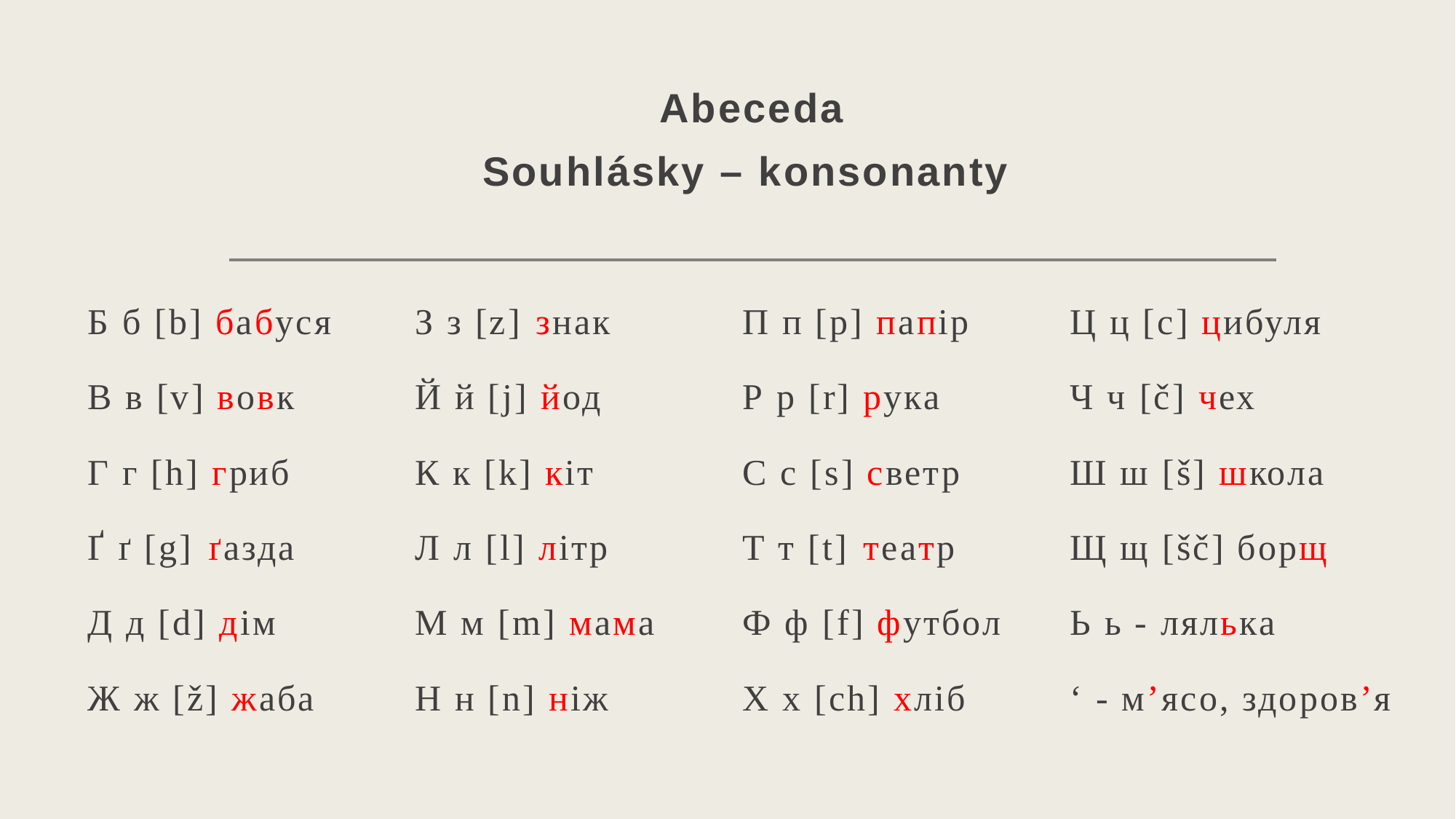

# Abeceda Souhlásky – konsonanty
Б б [b] бабуся	З з [z]	 знак		П п [p] папір	Ц ц [c] цибуля
В в [v] вовк		Й й [j] йод		Р р [r]	 рука		Ч ч [č] чех
Г г [h] гриб		К к [k] кіт		С с [s] светр	Ш ш [š] школа
Ґ ґ [g]	 ґазда		Л л [l] літр		Т т [t]	 театр		Щ щ [šč] борщ
Д д [d] дім		М м [m] мама	Ф ф [f] футбол	Ь ь - лялька
Ж ж [ž] жаба 	Н н [n] ніж		Х х [ch] хліб	‘ - м’ясо, здоров’я